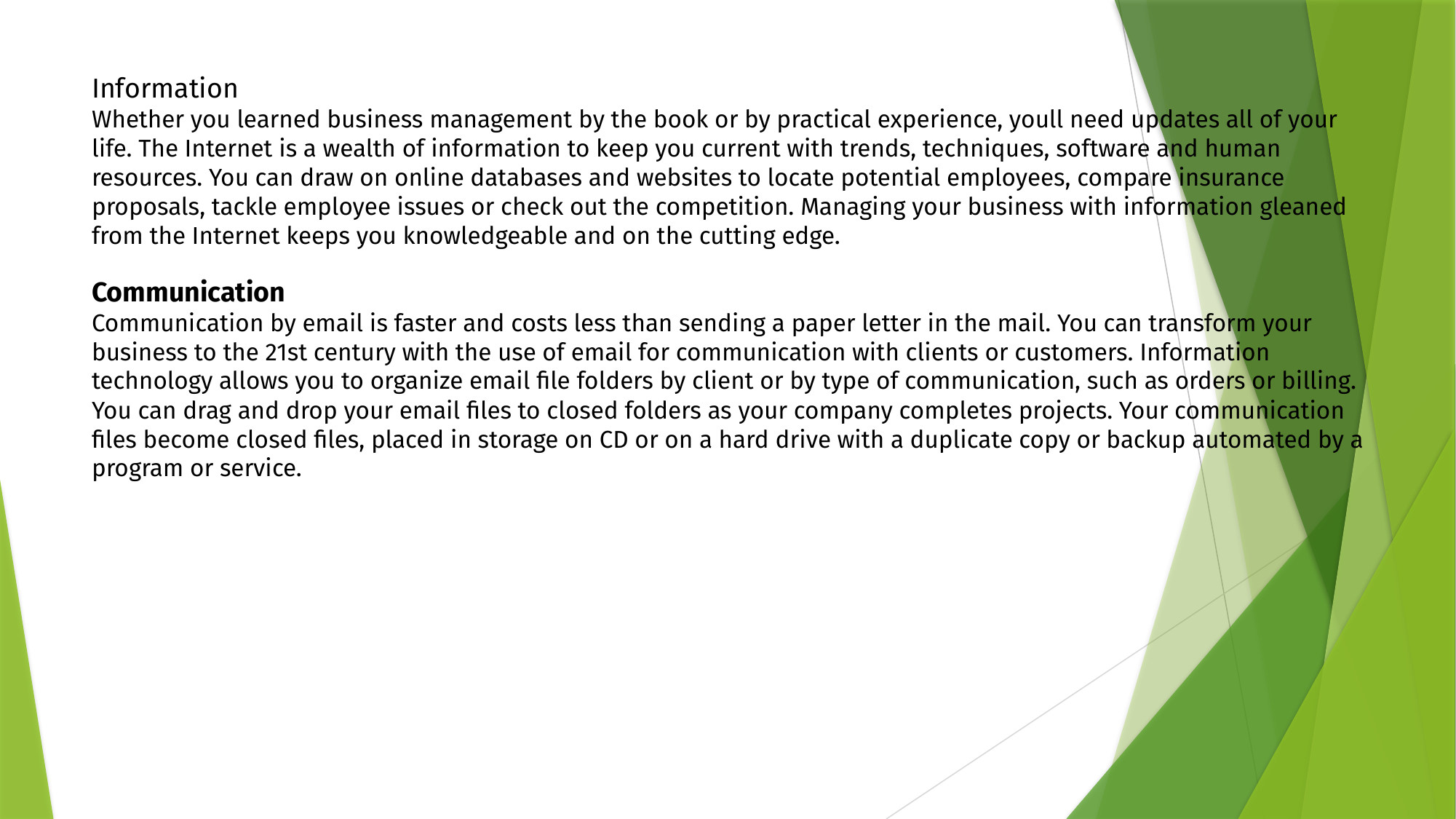

Information
Whether you learned business management by the book or by practical experience, youll need updates all of your life. The Internet is a wealth of information to keep you current with trends, techniques, software and human resources. You can draw on online databases and websites to locate potential employees, compare insurance proposals, tackle employee issues or check out the competition. Managing your business with information gleaned from the Internet keeps you knowledgeable and on the cutting edge.

Communication
Communication by email is faster and costs less than sending a paper letter in the mail. You can transform your business to the 21st century with the use of email for communication with clients or customers. Information technology allows you to organize email file folders by client or by type of communication, such as orders or billing. You can drag and drop your email files to closed folders as your company completes projects. Your communication files become closed files, placed in storage on CD or on a hard drive with a duplicate copy or backup automated by a program or service.